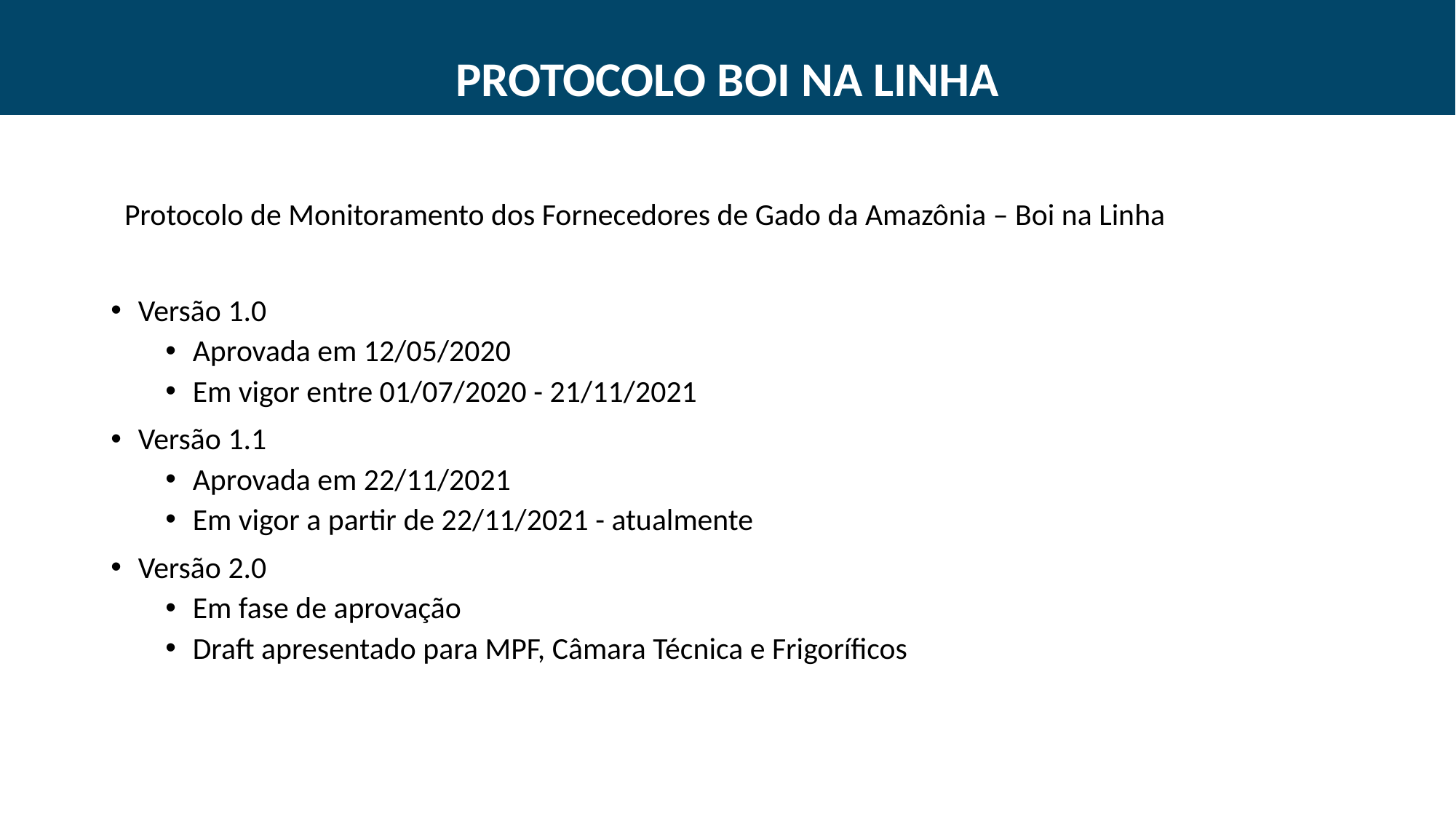

PROTOCOLO BOI NA LINHA

# Protocolo de Monitoramento dos Fornecedores de Gado da Amazônia – Boi na Linha

Versão 1.0
Aprovada em 12/05/2020
Em vigor entre 01/07/2020 - 21/11/2021
Versão 1.1
Aprovada em 22/11/2021
Em vigor a partir de 22/11/2021 - atualmente
Versão 2.0
Em fase de aprovação
Draft apresentado para MPF, Câmara Técnica e Frigoríficos